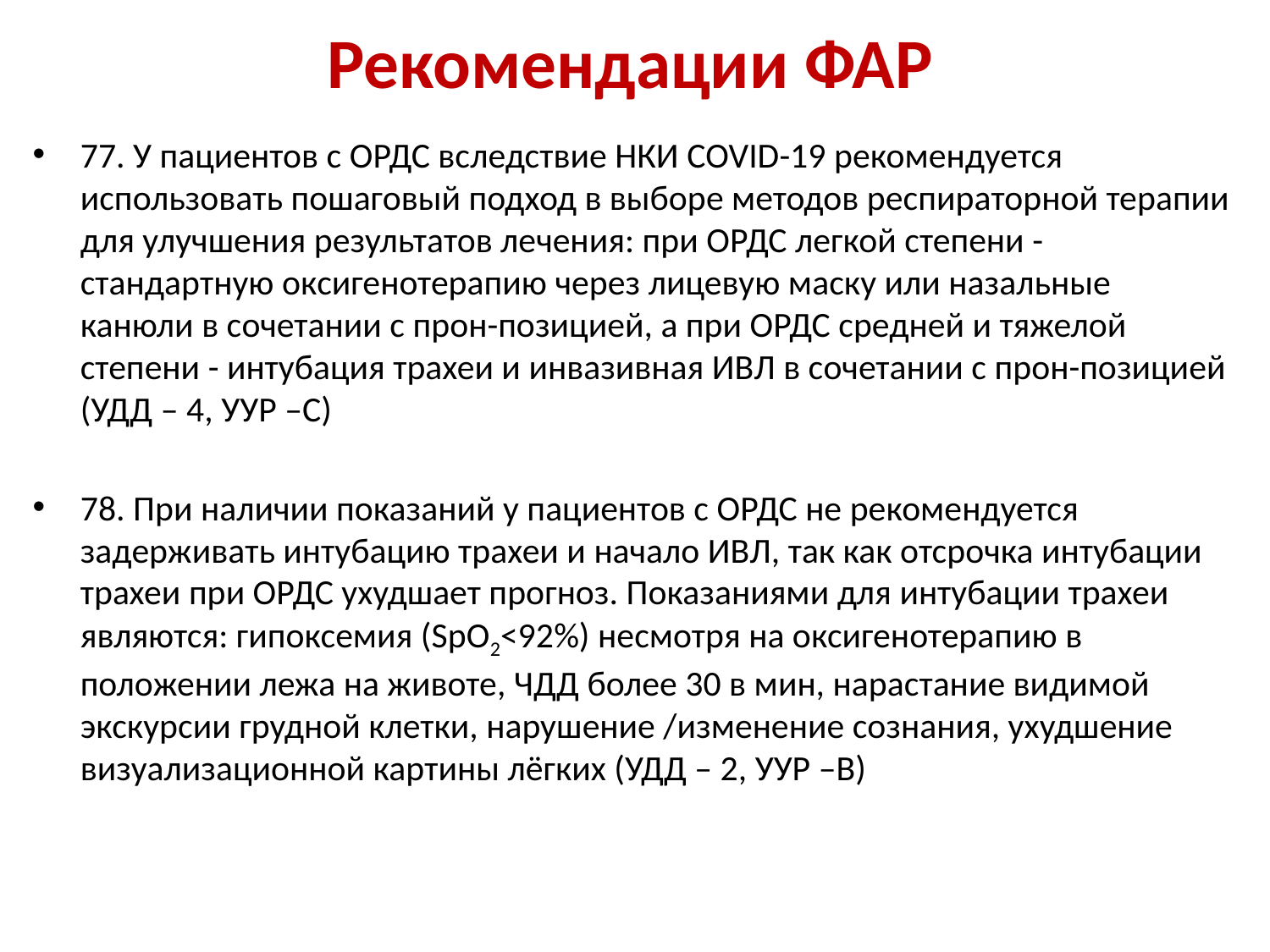

# Рекомендации ФАР
77. У пациентов с ОРДС вследствие НКИ COVID-19 рекомендуется использовать пошаговый подход в выборе методов респираторной терапии для улучшения результатов лечения: при ОРДС легкой степени - стандартную оксигенотерапию через лицевую маску или назальные канюли в сочетании с прон-позицией, а при ОРДС средней и тяжелой степени - интубация трахеи и инвазивная ИВЛ в сочетании с прон-позицией (УДД – 4, УУР –С)

78. При наличии показаний у пациентов с ОРДС не рекомендуется задерживать интубацию трахеи и начало ИВЛ, так как отсрочка интубации трахеи при ОРДС ухудшает прогноз. Показаниями для интубации трахеи являются: гипоксемия (SpO2<92%) несмотря на оксигенотерапию в положении лежа на животе, ЧДД более 30 в мин, нарастание видимой экскурсии грудной клетки, нарушение /изменение сознания, ухудшение визуализационной картины лёгких (УДД – 2, УУР –В)